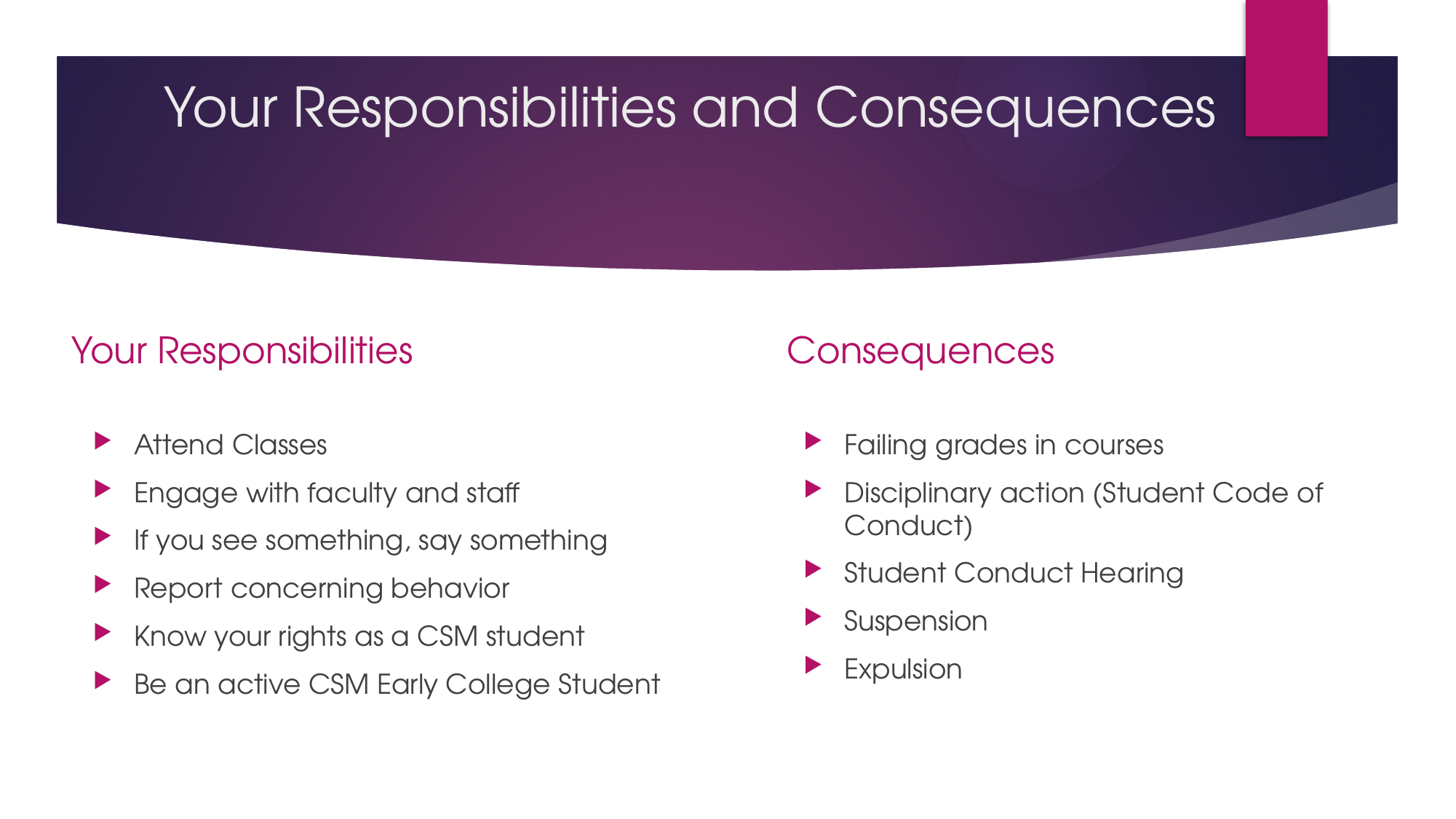

# Your Responsibilities and Consequences
Your Responsibilities
Consequences
Attend Classes
Engage with faculty and staff
If you see something, say something
Report concerning behavior
Know your rights as a CSM student
Be an active CSM Early College Student

Failing grades in courses
Disciplinary action (Student Code of Conduct)
Student Conduct Hearing
Suspension
Expulsion